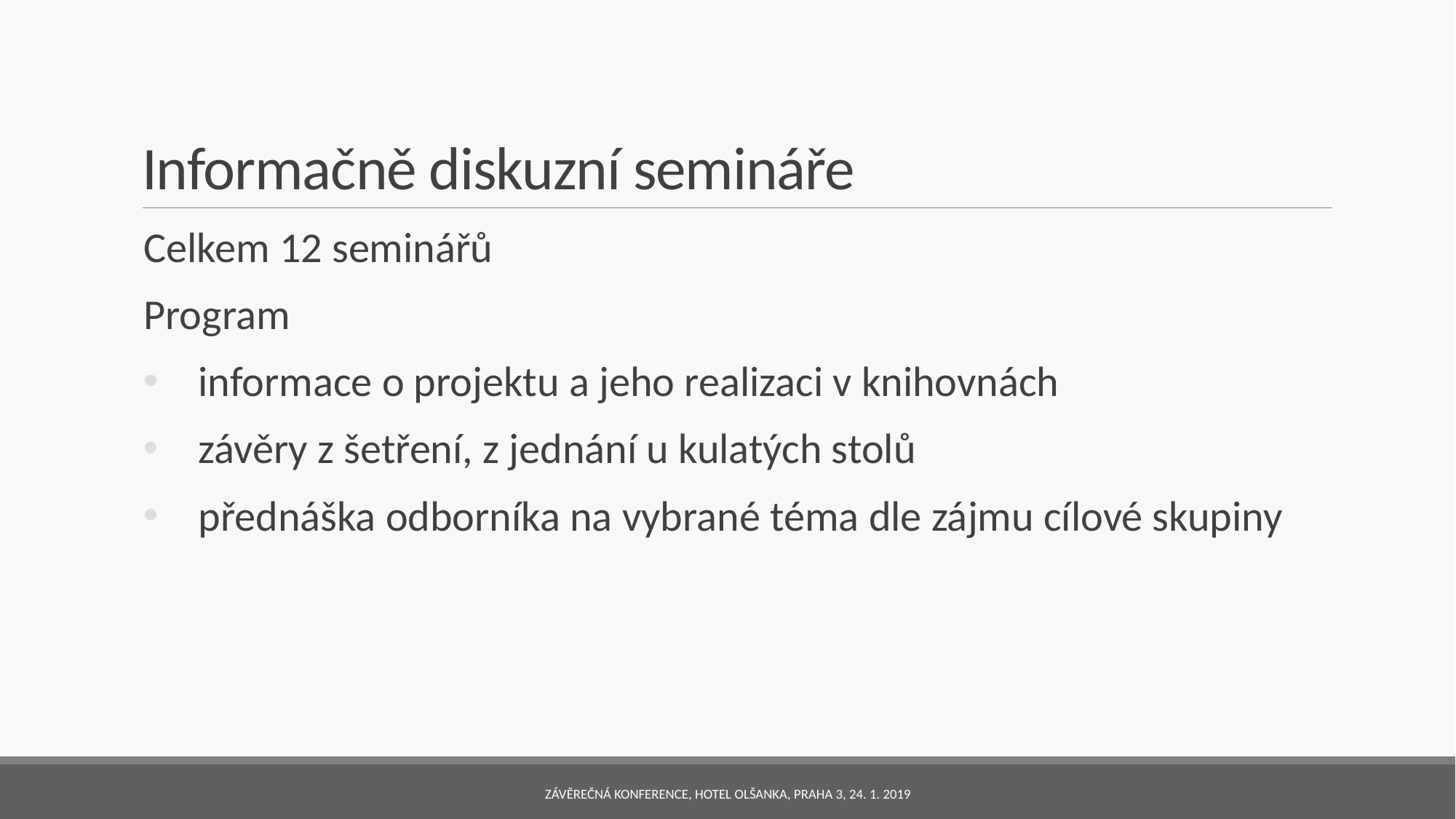

# Informačně diskuzní semináře
Celkem 12 seminářů
Program
informace o projektu a jeho realizaci v knihovnách
závěry z šetření, z jednání u kulatých stolů
přednáška odborníka na vybrané téma dle zájmu cílové skupiny

Závěrečná konference, hotel Olšanka, Praha 3, 24. 1. 2019